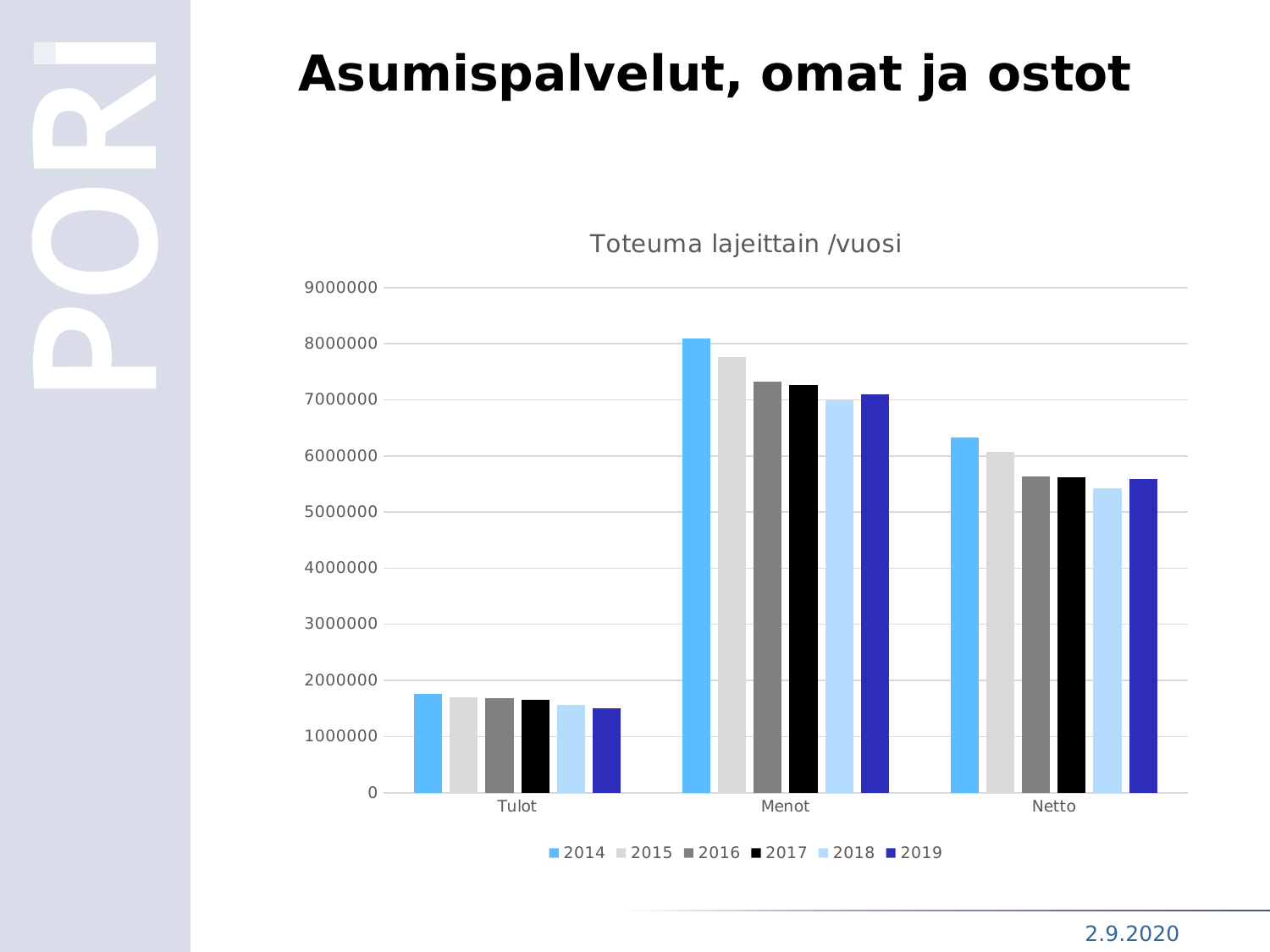

# Asumispalvelut, omat ja ostot

### Chart: Toteuma lajeittain /vuosi

| Category | 2014 | 2015 | 2016 | 2017 | 2018 | 2019 |
|---|---|---|---|---|---|---|
| Tulot | 1762100.0 | 1698000.0 | 1690000.0 | 1654500.0 | 1559000.0 | 1499054.0 |
| Menot | 8094800.0 | 7765700.0 | 7325200.0 | 7268900.0 | 6987300.0 | 7093486.0 |
| Netto | 6332700.0 | 6067700.0 | 5635200.0 | 5614400.0 | 5428300.0 | 5594432.0 |